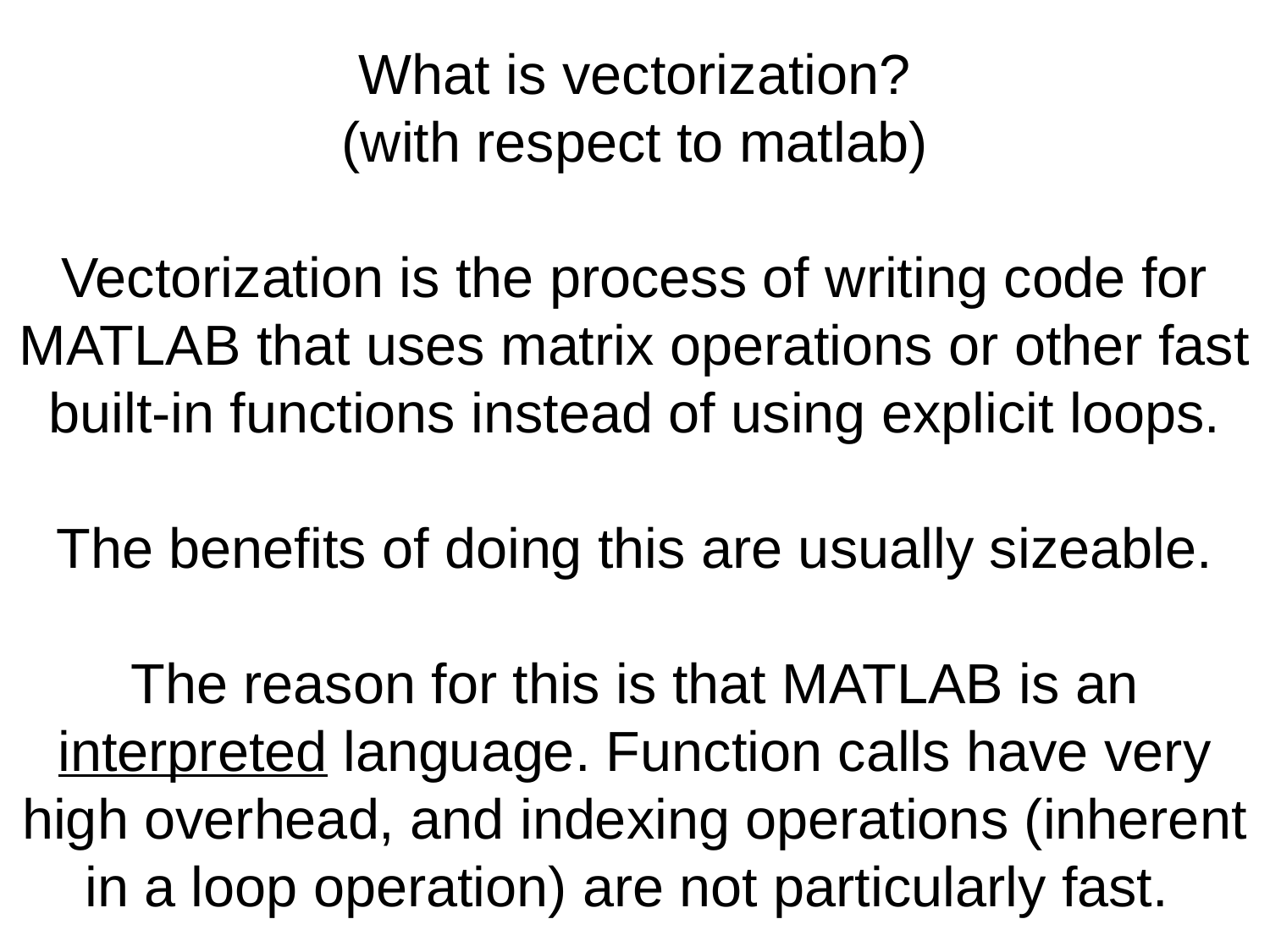

What is vectorization?
(with respect to matlab)

Vectorization is the process of writing code for MATLAB that uses matrix operations or other fast built-in functions instead of using explicit loops.

The benefits of doing this are usually sizeable.

The reason for this is that MATLAB is an interpreted language. Function calls have very high overhead, and indexing operations (inherent in a loop operation) are not particularly fast.